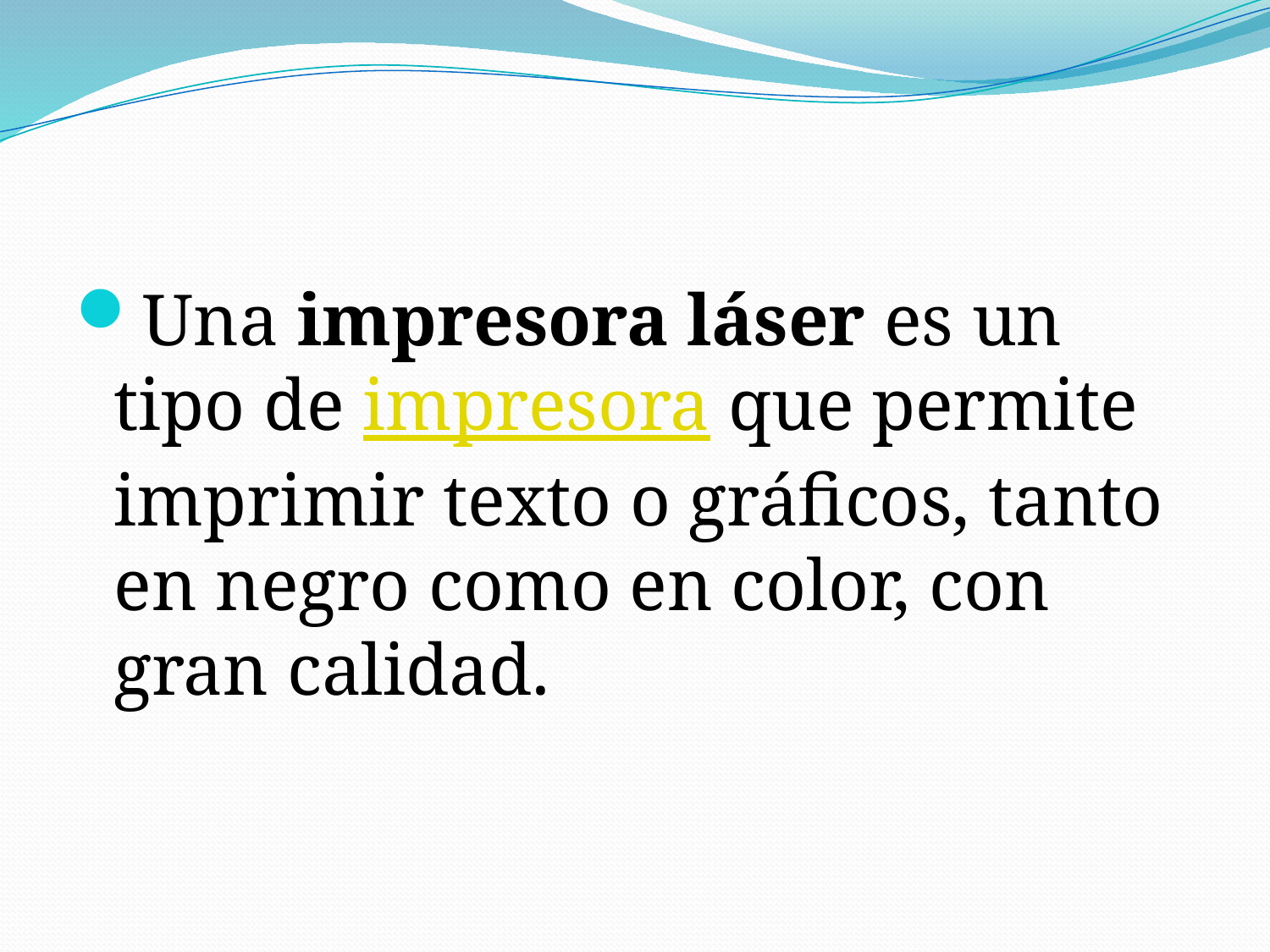

Una impresora láser es un tipo de impresora que permite imprimir texto o gráficos, tanto en negro como en color, con gran calidad.